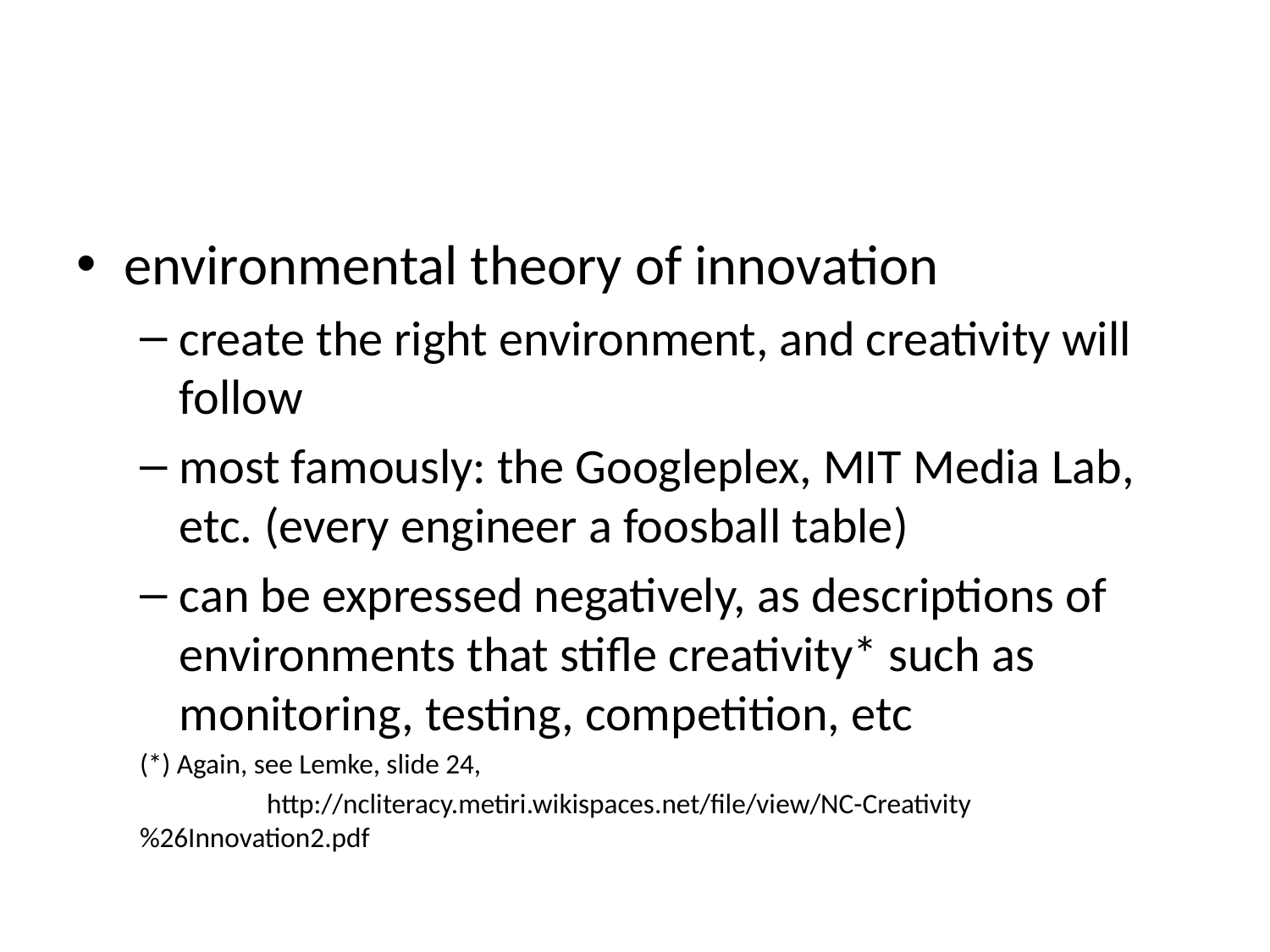

#
environmental theory of innovation
create the right environment, and creativity will follow
most famously: the Googleplex, MIT Media Lab, etc. (every engineer a foosball table)
can be expressed negatively, as descriptions of environments that stifle creativity* such as monitoring, testing, competition, etc
(*) Again, see Lemke, slide 24,
	http://ncliteracy.metiri.wikispaces.net/file/view/NC-Creativity%26Innovation2.pdf